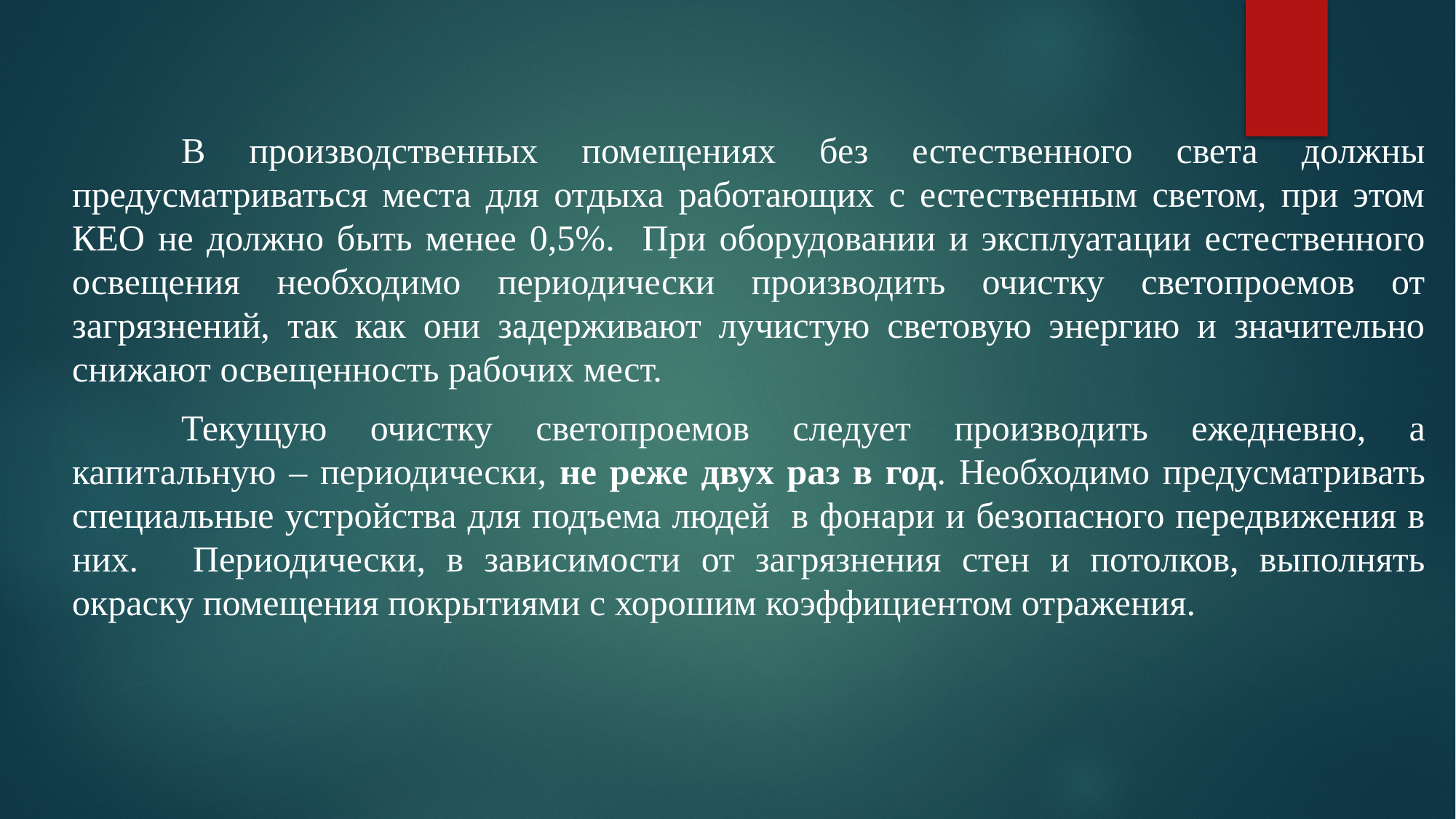

#
	В производственных помещениях без естественного света должны предусматриваться места для отдыха работающих с естественным светом, при этом КЕО не должно быть менее 0,5%. 	При оборудовании и эксплуатации естественного освещения необходимо периодически производить очистку светопроемов от загрязнений, так как они задерживают лучистую световую энергию и значительно снижают освещенность рабочих мест.
	Текущую очистку светопроемов следует производить ежедневно, а капитальную – периодически, не реже двух раз в год. Необходимо предусматривать специальные устройства для подъема людей  в фонари и безопасного передвижения в них. 	Периодически, в зависимости от загрязнения стен и потолков, выполнять окраску помещения покрытиями с хорошим коэффициентом отражения.